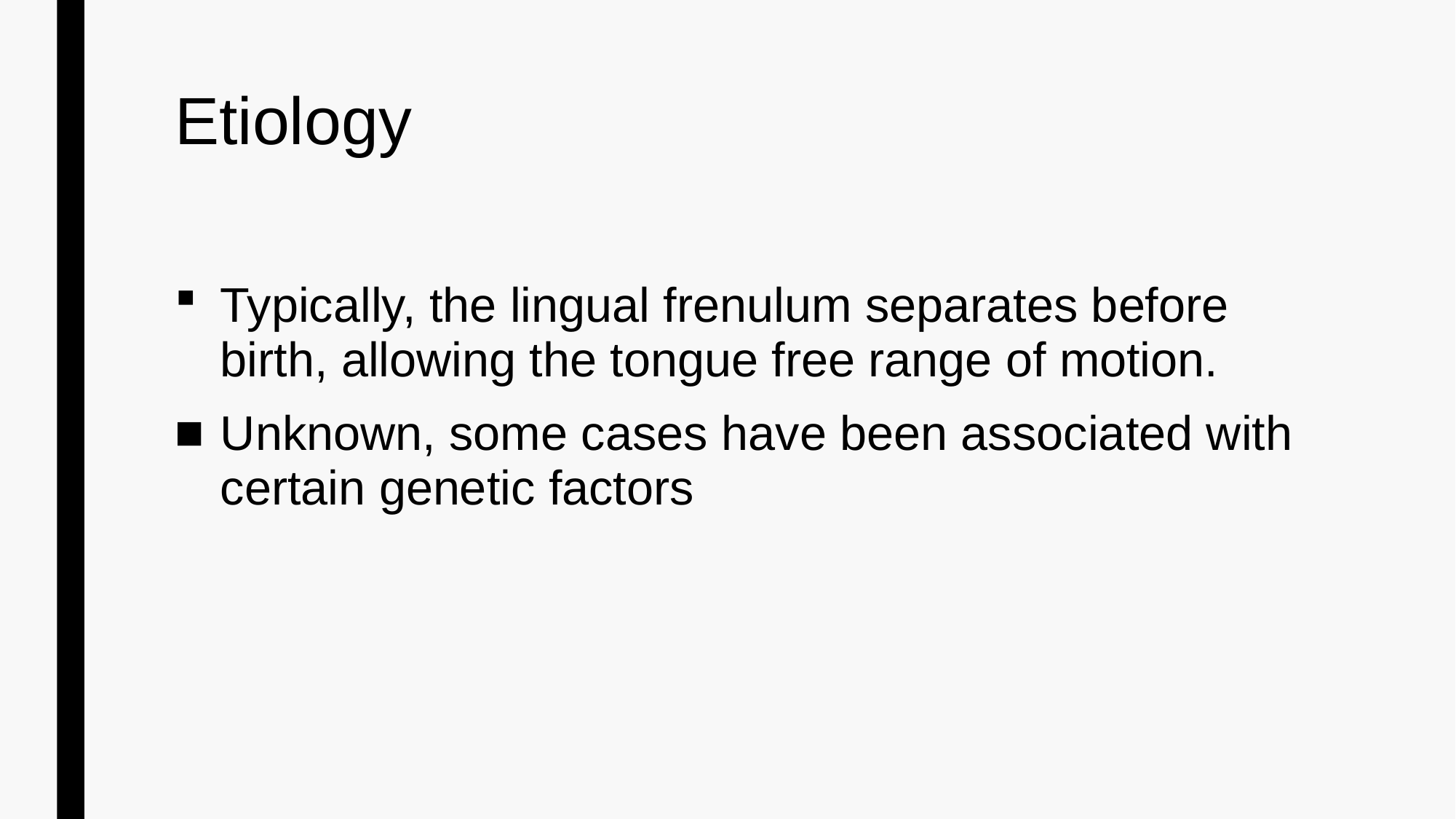

# Etiology
Typically, the lingual frenulum separates before birth, allowing the tongue free range of motion.
Unknown, some cases have been associated with certain genetic factors